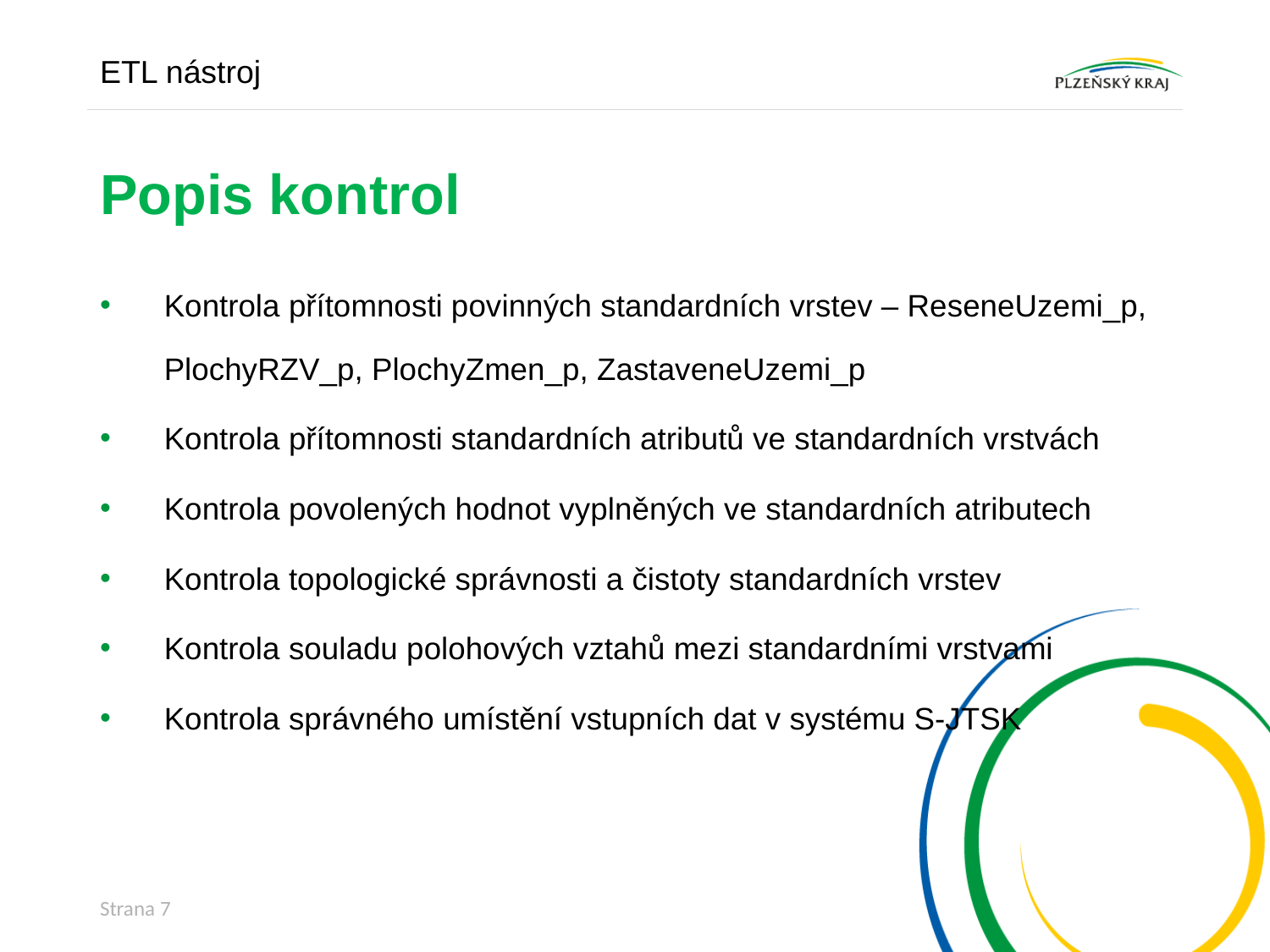

ETL nástroj

# Popis kontrol
Kontrola přítomnosti povinných standardních vrstev – ReseneUzemi_p, PlochyRZV_p, PlochyZmen_p, ZastaveneUzemi_p
Kontrola přítomnosti standardních atributů ve standardních vrstvách
Kontrola povolených hodnot vyplněných ve standardních atributech
Kontrola topologické správnosti a čistoty standardních vrstev
Kontrola souladu polohových vztahů mezi standardními vrstvami
Kontrola správného umístění vstupních dat v systému S-JTSK
Strana 7